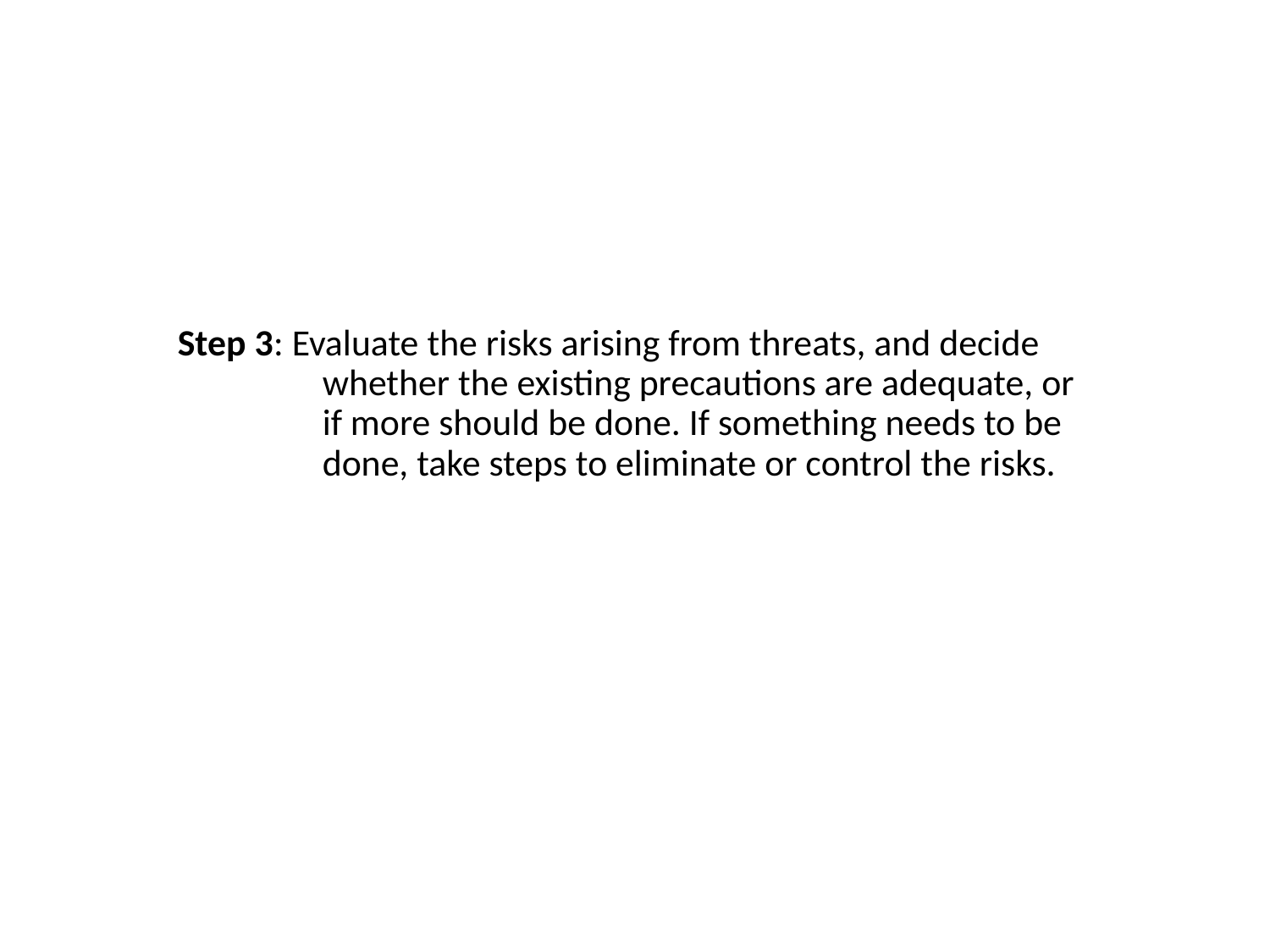

Step 3: Evaluate the risks arising from threats, and decide whether the existing precautions are adequate, or if more should be done. If something needs to be done, take steps to eliminate or control the risks.